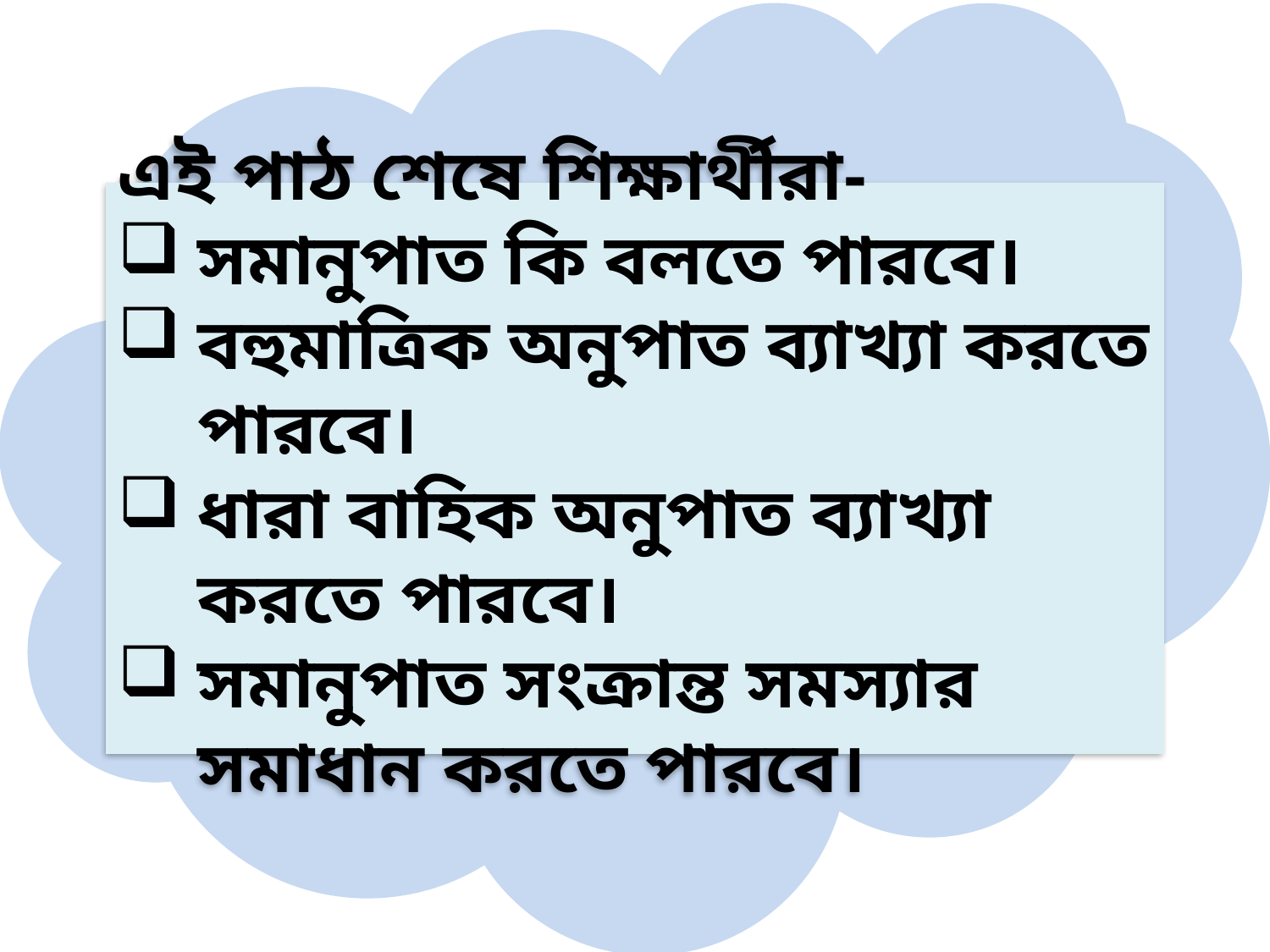

এই পাঠ শেষে শিক্ষার্থীরা-
সমানুপাত কি বলতে পারবে।
বহুমাত্রিক অনুপাত ব্যাখ্যা করতে পারবে।
ধারা বাহিক অনুপাত ব্যাখ্যা করতে পারবে।
সমানুপাত সংক্রান্ত সমস্যার সমাধান করতে পারবে।